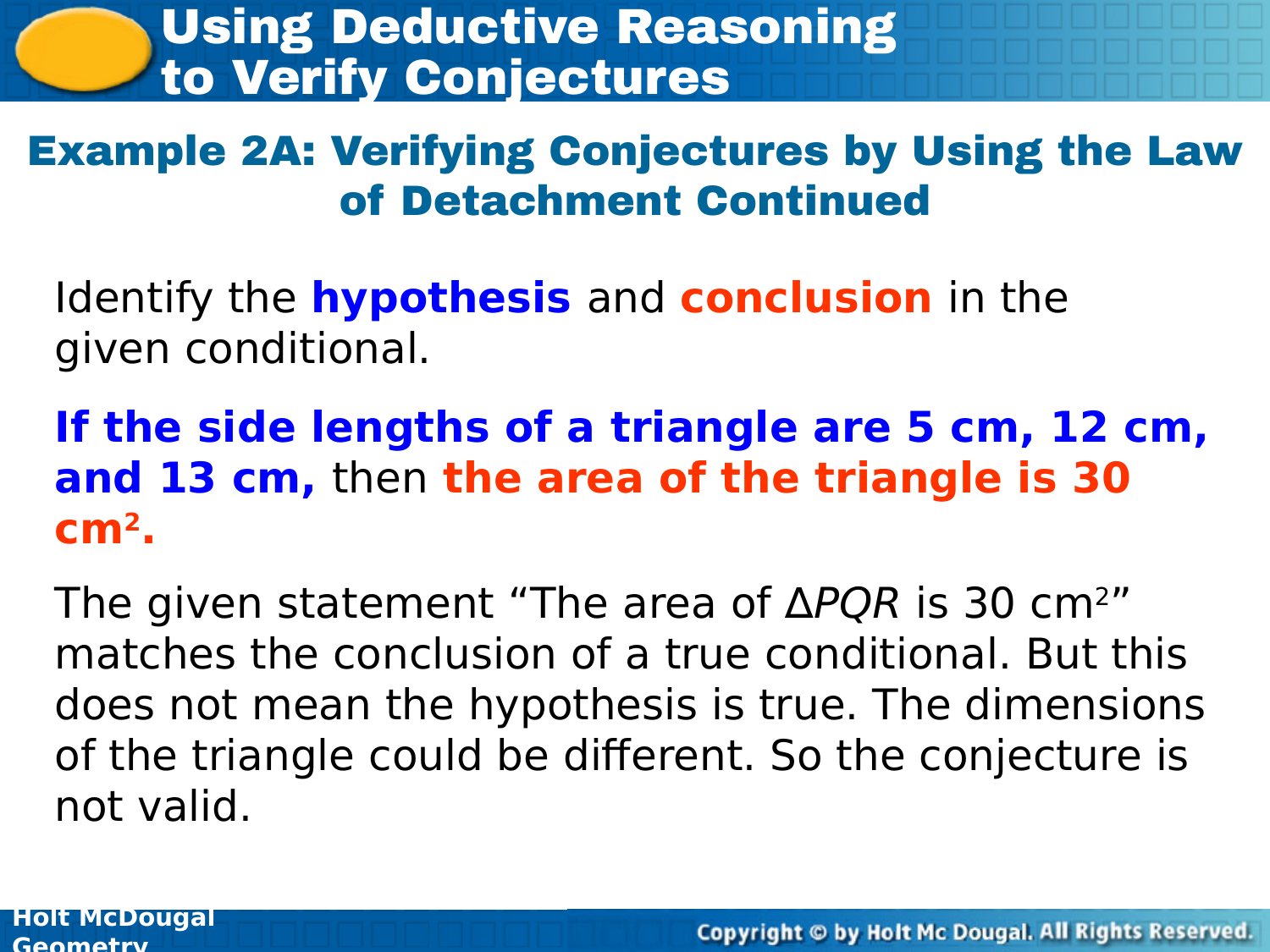

Example 2A: Verifying Conjectures by Using the Law of Detachment Continued
Identify the hypothesis and conclusion in the given conditional.
If the side lengths of a triangle are 5 cm, 12 cm, and 13 cm, then the area of the triangle is 30 cm2.
The given statement “The area of ∆PQR is 30 cm2” matches the conclusion of a true conditional. But this does not mean the hypothesis is true. The dimensions of the triangle could be different. So the conjecture is not valid.